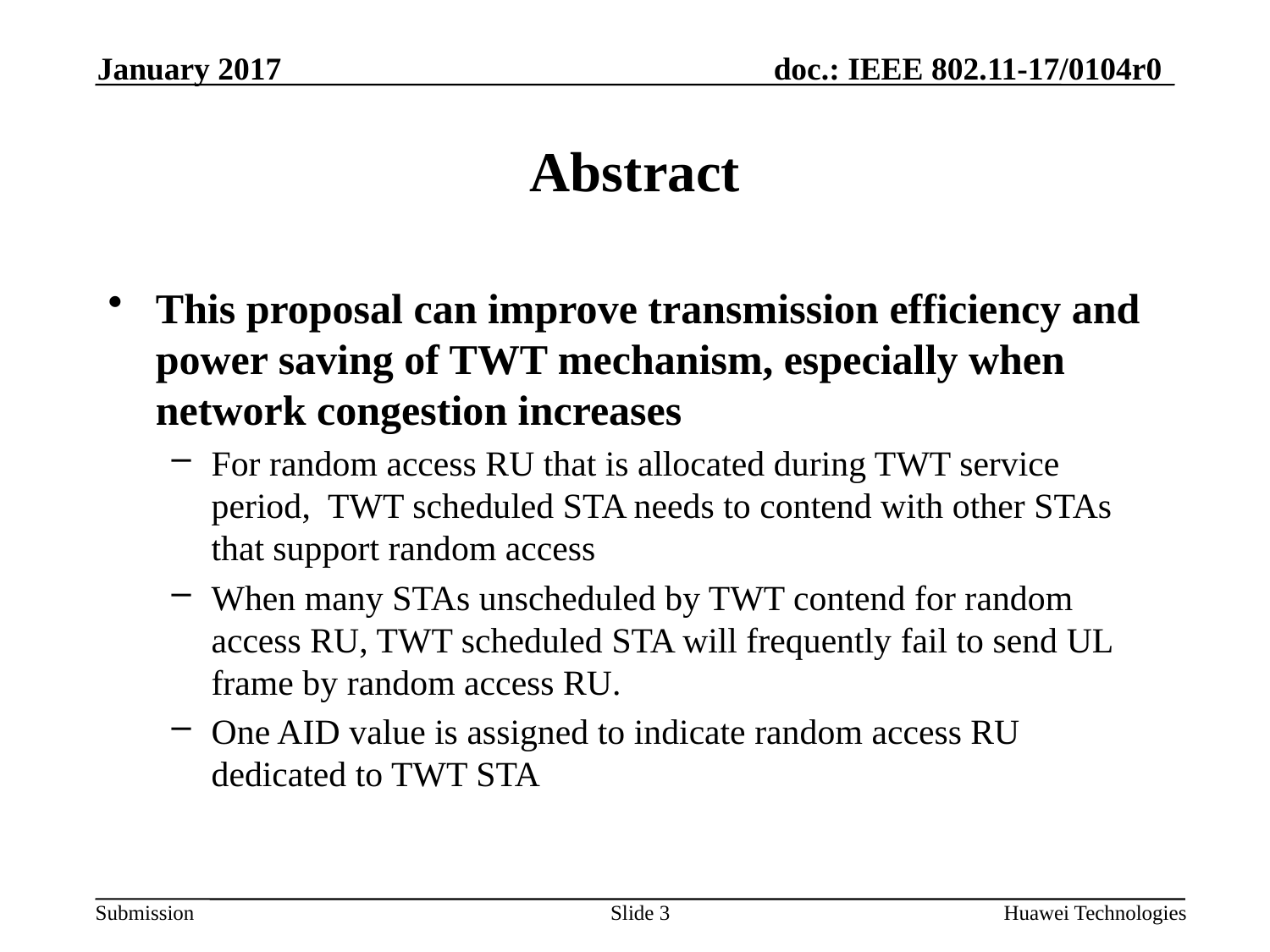

# Abstract
This proposal can improve transmission efficiency and power saving of TWT mechanism, especially when network congestion increases
For random access RU that is allocated during TWT service period,  TWT scheduled STA needs to contend with other STAs that support random access
When many STAs unscheduled by TWT contend for random access RU, TWT scheduled STA will frequently fail to send UL frame by random access RU.
One AID value is assigned to indicate random access RU dedicated to TWT STA
Slide 3
Huawei Technologies